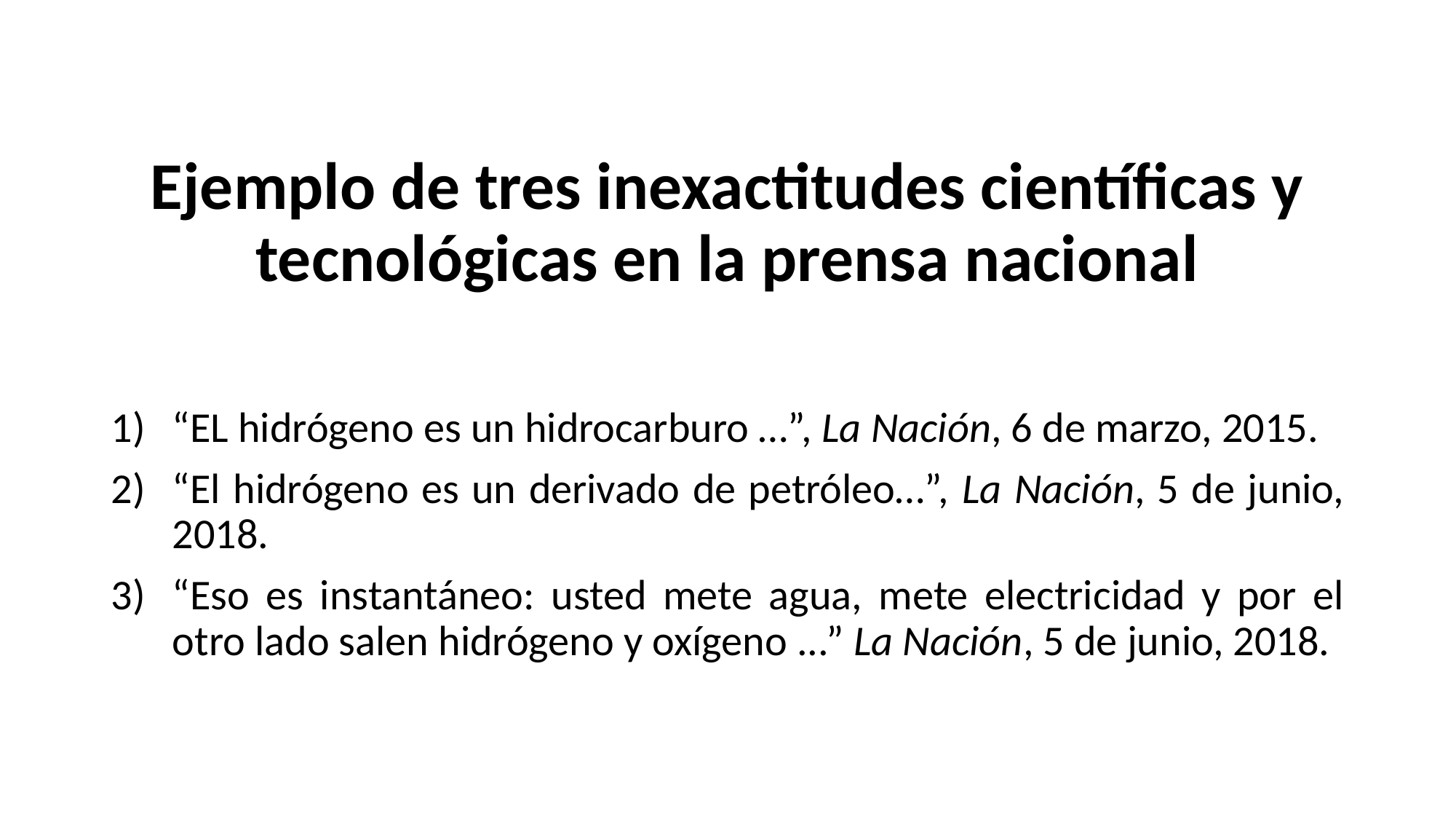

# Ejemplo de tres inexactitudes científicas y tecnológicas en la prensa nacional
“EL hidrógeno es un hidrocarburo …”, La Nación, 6 de marzo, 2015.
“El hidrógeno es un derivado de petróleo…”, La Nación, 5 de junio, 2018.
“Eso es instantáneo: usted mete agua, mete electricidad y por el otro lado salen hidrógeno y oxígeno ...” La Nación, 5 de junio, 2018.